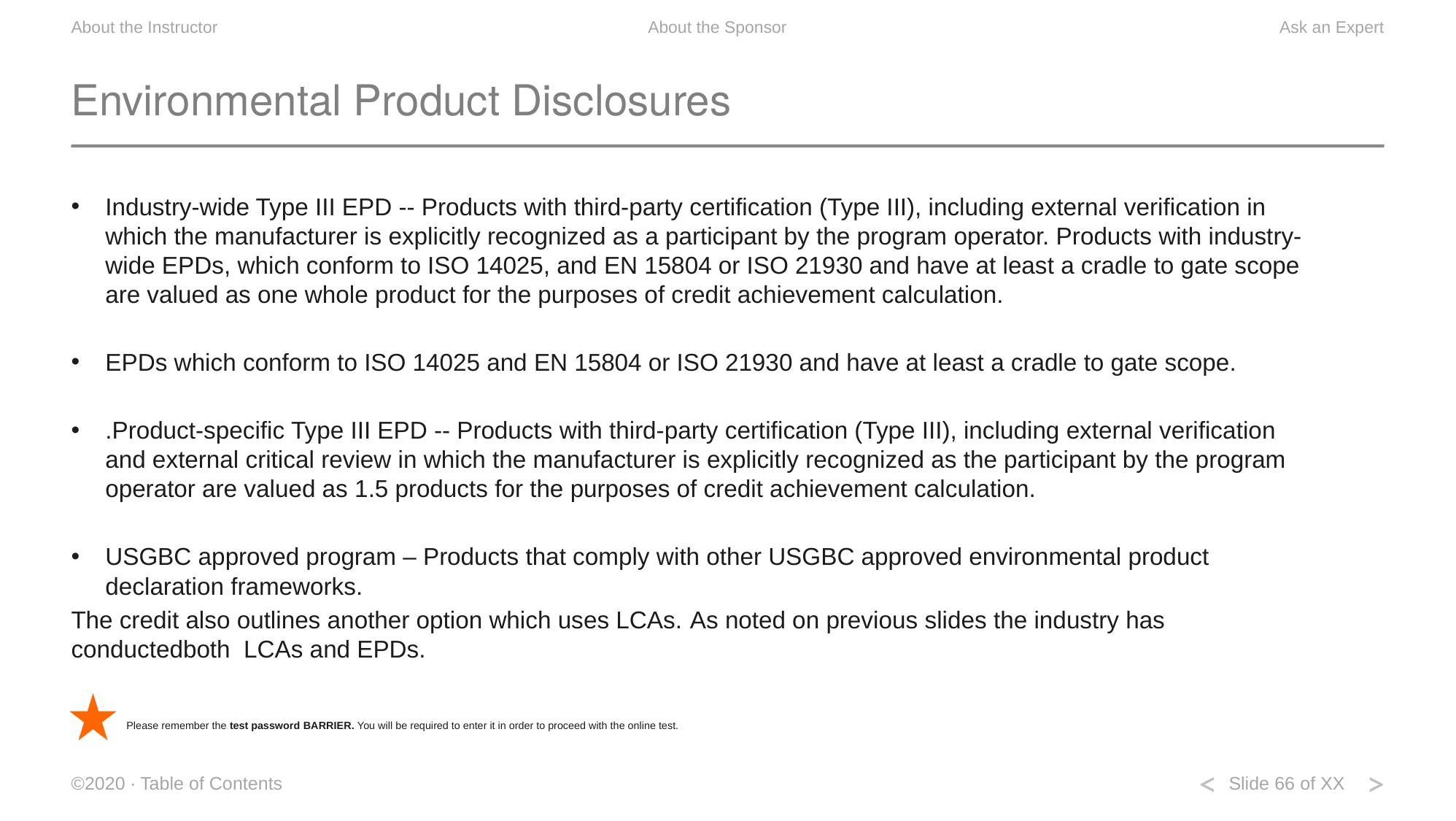

# Environmental Product Disclosures
Industry-wide Type III EPD -- Products with third-party certification (Type III), including external verification in which the manufacturer is explicitly recognized as a participant by the program operator. Products with industry-wide EPDs, which conform to ISO 14025, and EN 15804 or ISO 21930 and have at least a cradle to gate scope are valued as one whole product for the purposes of credit achievement calculation.

EPDs which conform to ISO 14025 and EN 15804 or ISO 21930 and have at least a cradle to gate scope.

.Product-specific Type III EPD -- Products with third-party certification (Type III), including external verification and external critical review in which the manufacturer is explicitly recognized as the participant by the program operator are valued as 1.5 products for the purposes of credit achievement calculation.

USGBC approved program – Products that comply with other USGBC approved environmental product declaration frameworks.
The credit also outlines another option which uses LCAs. As noted on previous slides the industry has conductedboth  LCAs and EPDs.

Please remember the test password BARRIER. You will be required to enter it in order to proceed with the online test.